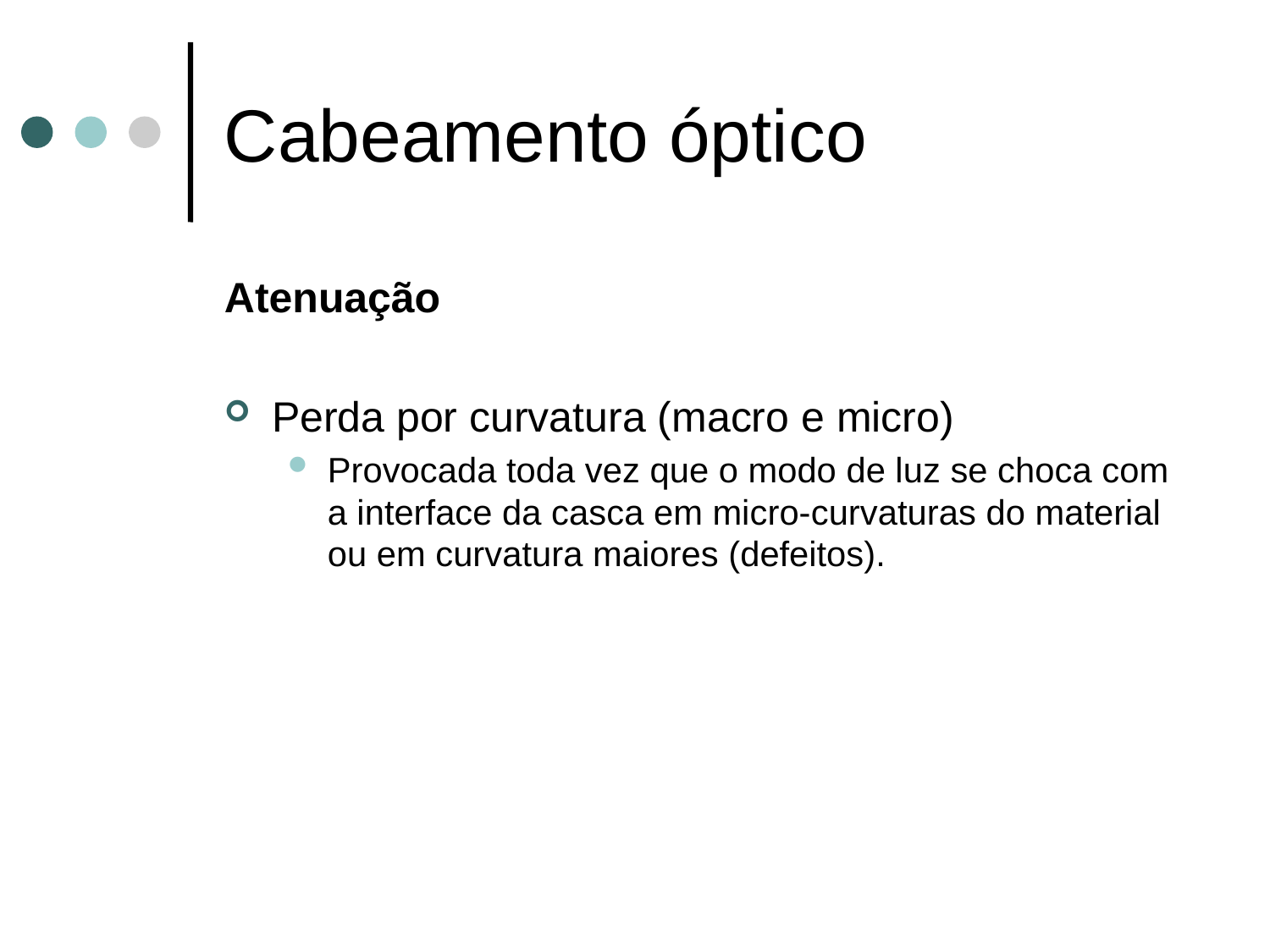

# Cabeamento óptico
Atenuação

Perda por curvatura (macro e micro)
Provocada toda vez que o modo de luz se choca com a interface da casca em micro-curvaturas do material ou em curvatura maiores (defeitos).